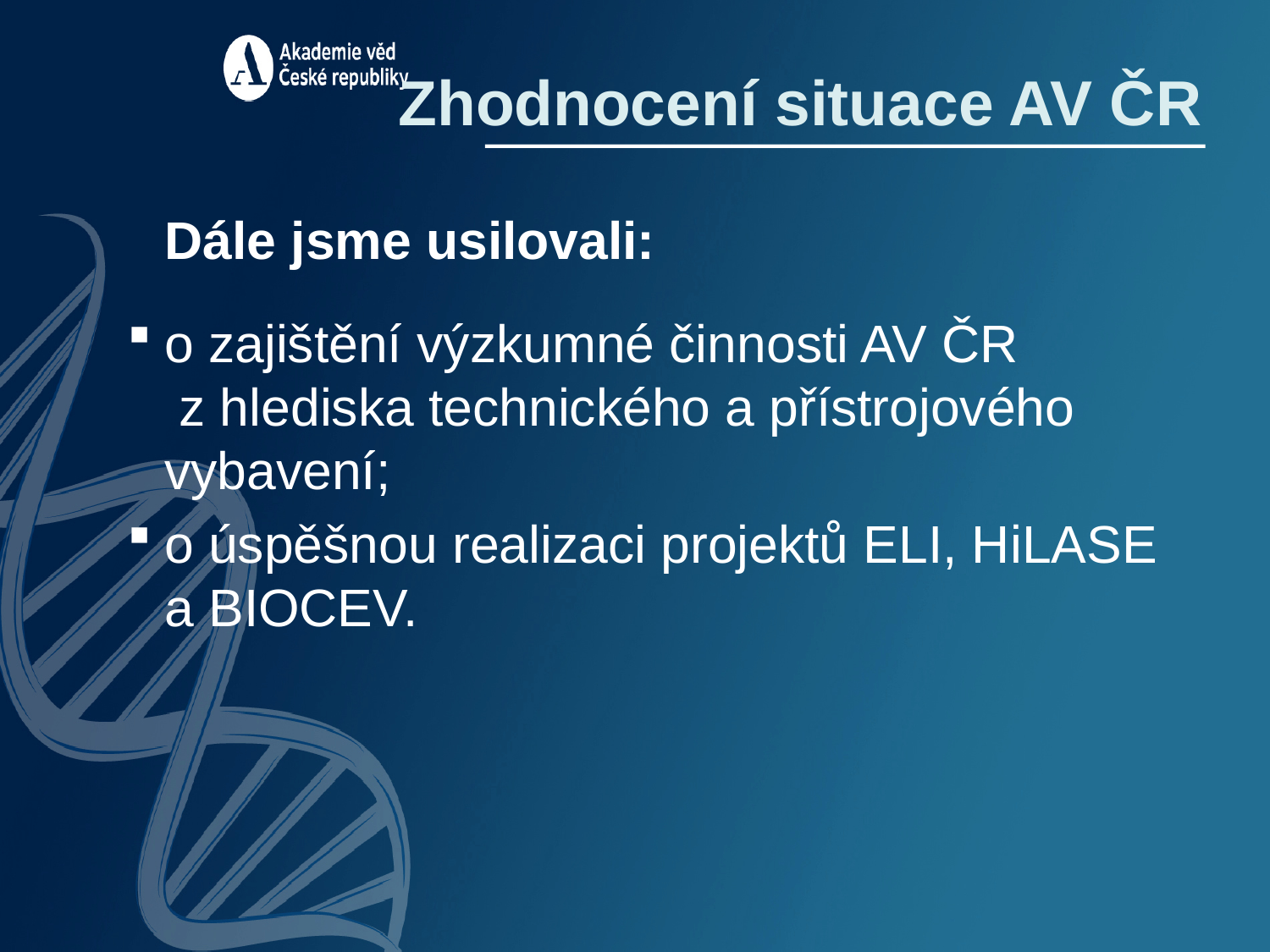

Zhodnocení situace AV ČR

Dále jsme usilovali:

o zajištění výzkumné činnosti AV ČR             z hlediska technického a přístrojového vybavení;
o úspěšnou realizaci projektů ELI, HiLASE a BIOCEV.